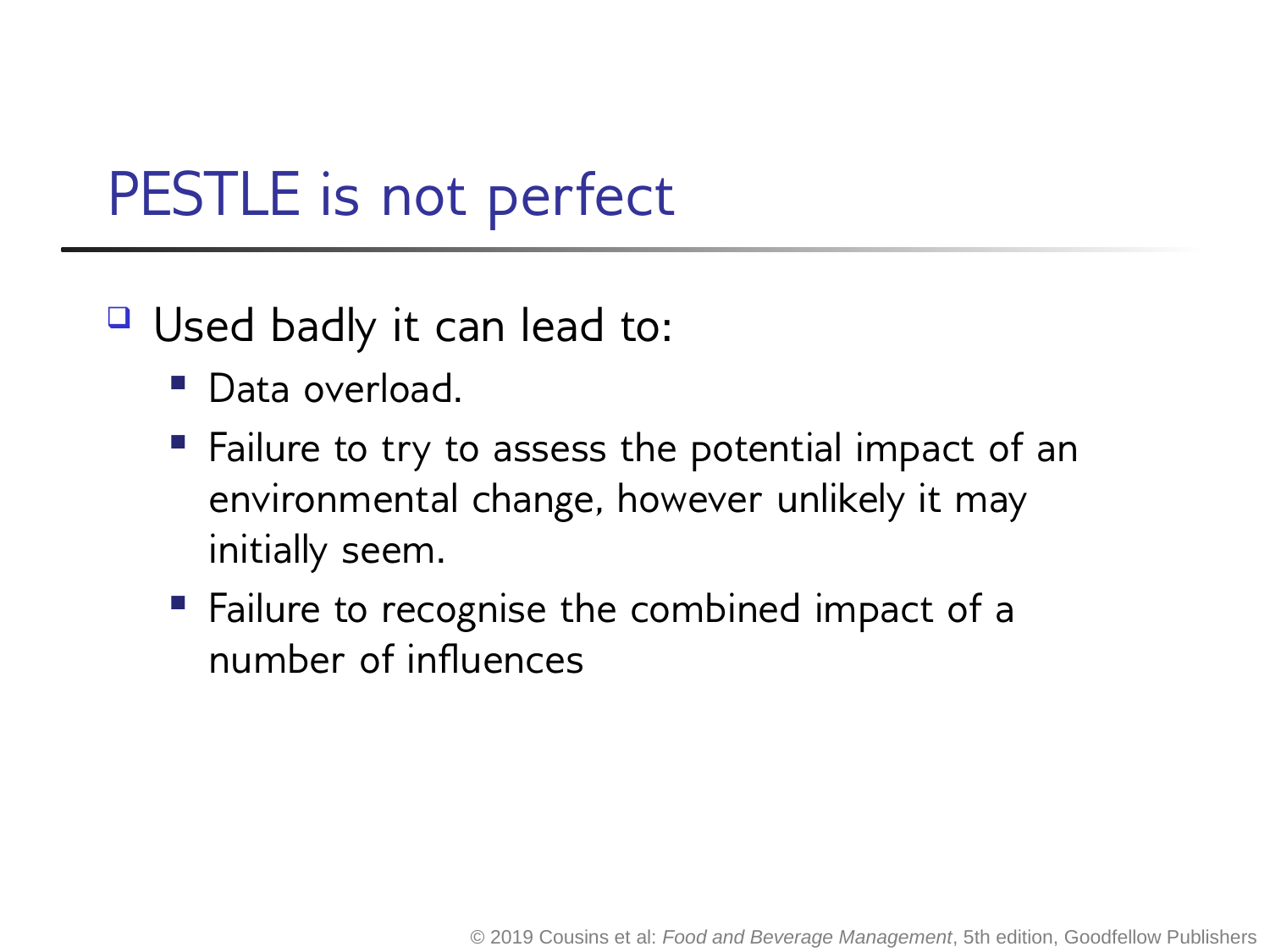

# PESTLE is not perfect
Used badly it can lead to:
Data overload.
Failure to try to assess the potential impact of an environmental change, however unlikely it may initially seem.
Failure to recognise the combined impact of a number of influences